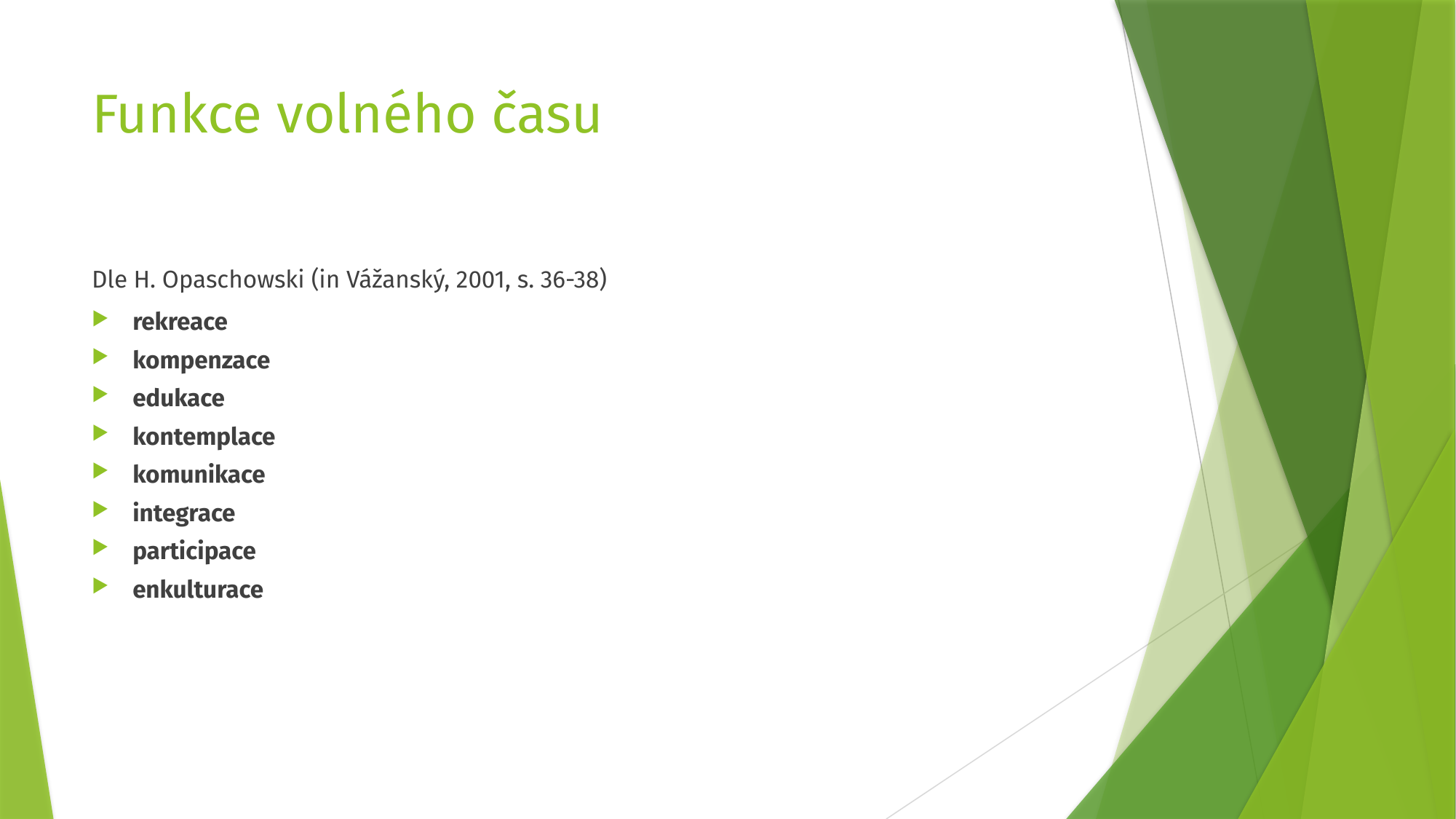

# Funkce volného času
Dle H. Opaschowski (in Vážanský, 2001, s. 36-38)
rekreace
kompenzace
edukace
kontemplace
komunikace
integrace
participace
enkulturace